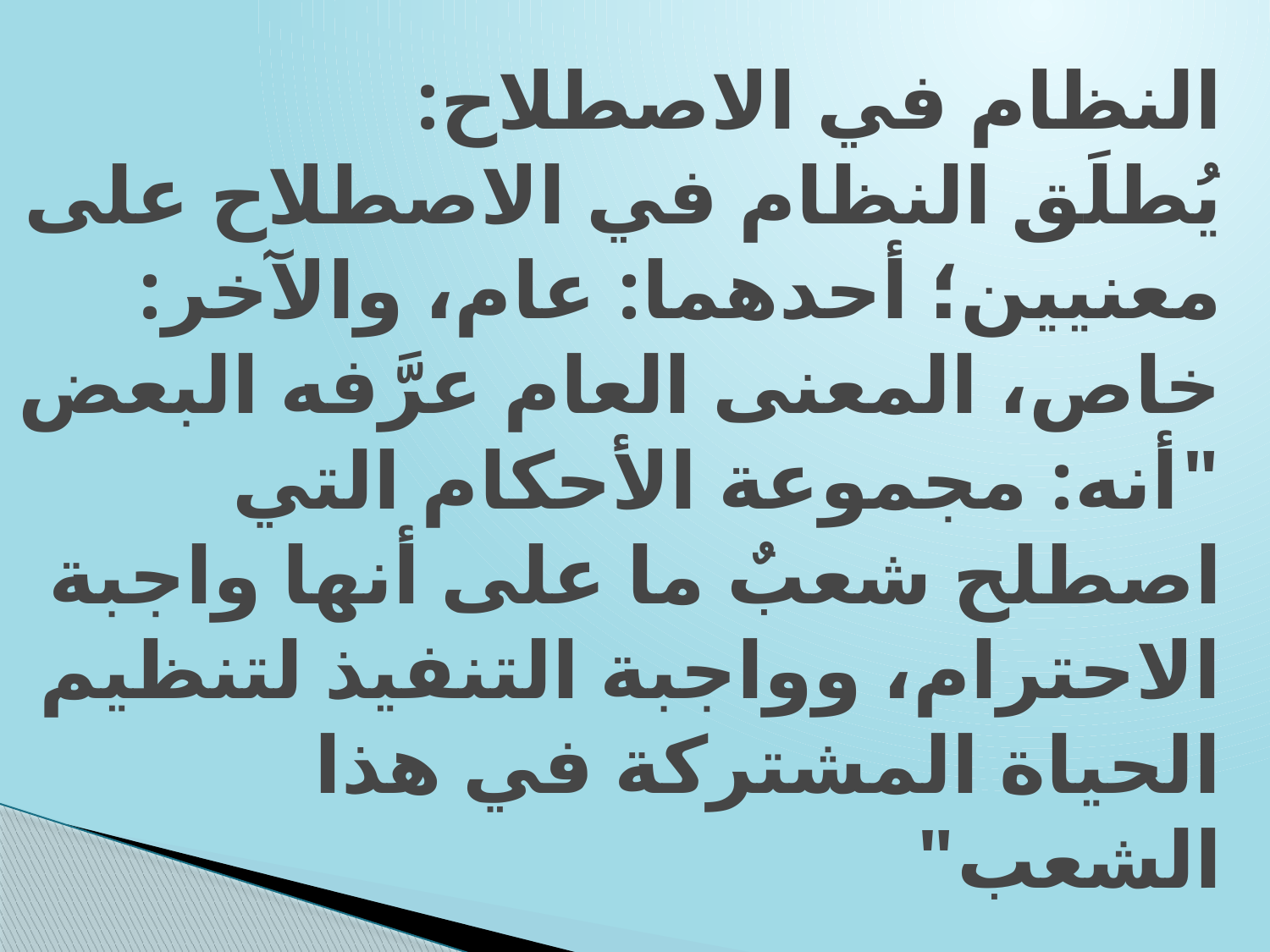

# النظام في الاصطلاح: يُطلَق النظام في الاصطلاح على معنيين؛ أحدهما: عام، والآخر: خاص، المعنى العام عرَّفه البعض "أنه: مجموعة الأحكام التي اصطلح شعبٌ ما على أنها واجبة الاحترام، وواجبة التنفيذ لتنظيم الحياة المشتركة في هذا الشعب"